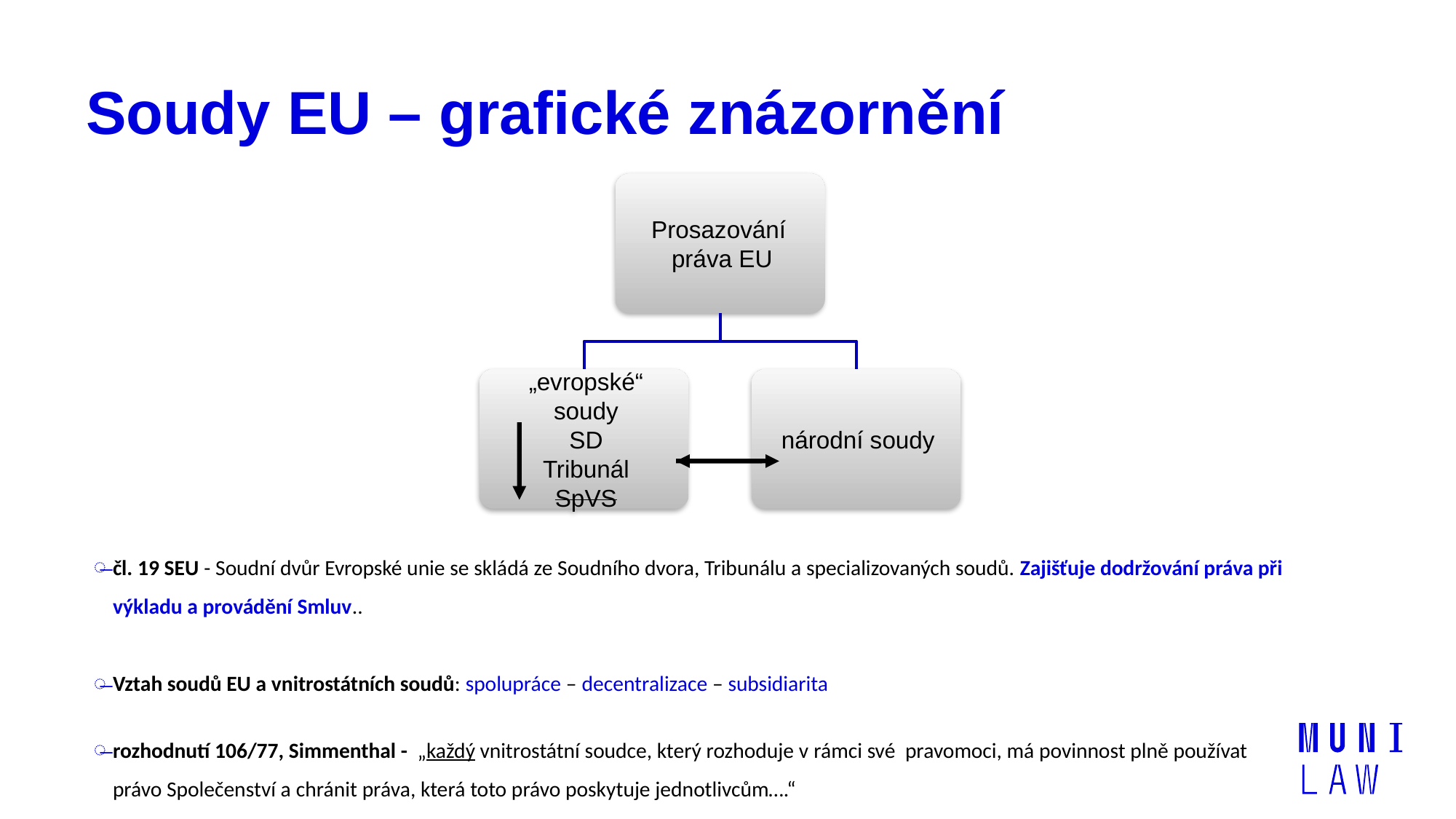

# Soudy EU – grafické znázornění

čl. 19 SEU - Soudní dvůr Evropské unie se skládá ze Soudního dvora, Tribunálu a specializovaných soudů. Zajišťuje dodržování práva při výkladu a provádění Smluv..

Vztah soudů EU a vnitrostátních soudů: spolupráce – decentralizace – subsidiarita

rozhodnutí 106/77, Simmenthal -  „každý vnitrostátní soudce, který rozhoduje v rámci své  pravomoci, má povinnost plně používat právo Společenství a chránit práva, která toto právo poskytuje jednotlivcům….“
Prosazování
práva EU
„evropské“ soudy
SD
Tribunál
SpVS
národní soudy